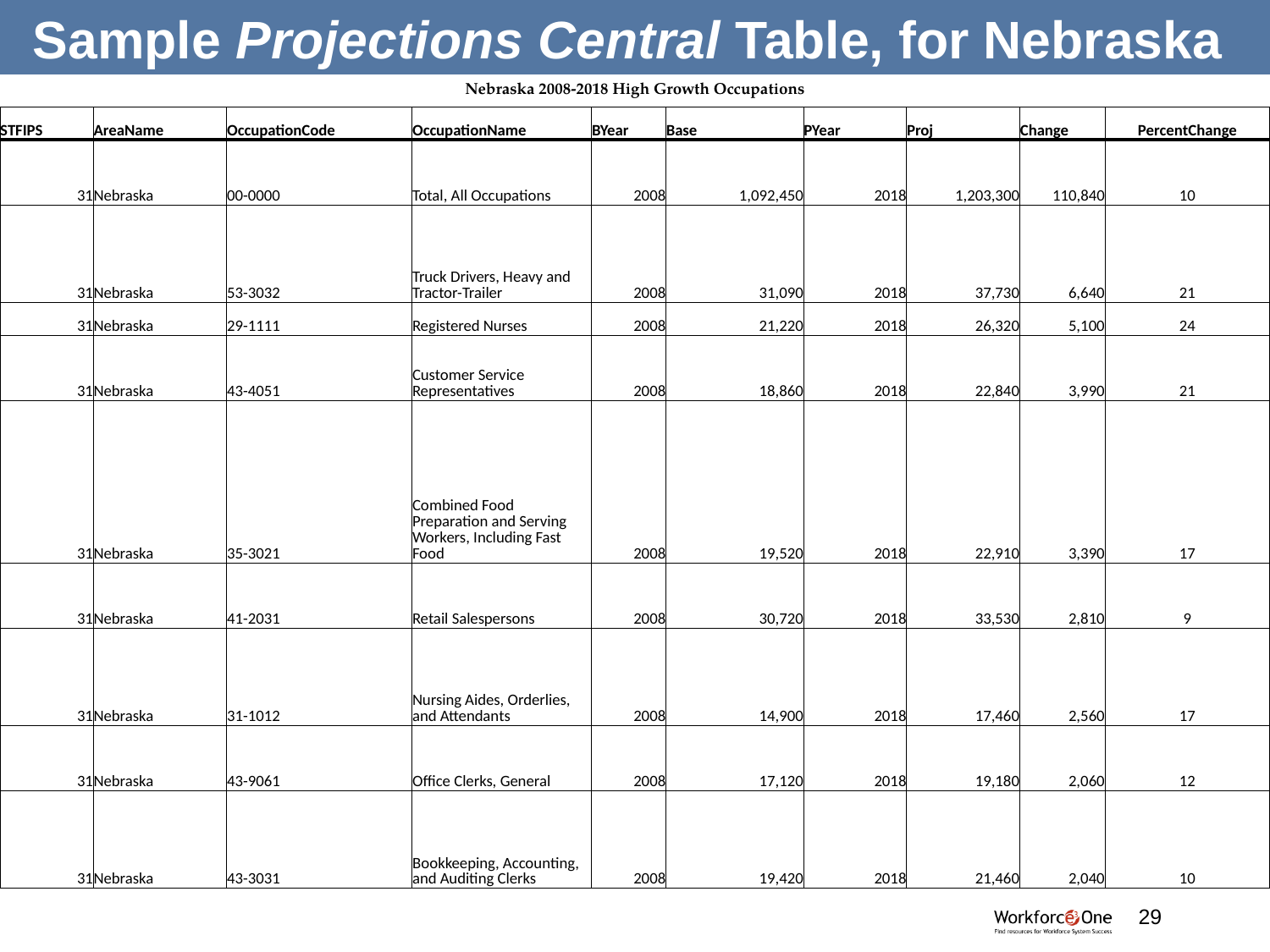

Sample Projections Central Table, for Nebraska
| Nebraska 2008-2018 High Growth Occupations |  |  |  |  |  |  |  |  |  |
| --- | --- | --- | --- | --- | --- | --- | --- | --- | --- |
| STFIPS | AreaName | OccupationCode | OccupationName | BYear | Base | PYear | Proj | Change | PercentChange |
| 31 | Nebraska | 00-0000 | Total, All Occupations | 2008 | 1,092,450 | 2018 | 1,203,300 | 110,840 | 10 |
| 31 | Nebraska | 53-3032 | Truck Drivers, Heavy and Tractor-Trailer | 2008 | 31,090 | 2018 | 37,730 | 6,640 | 21 |
| 31 | Nebraska | 29-1111 | Registered Nurses | 2008 | 21,220 | 2018 | 26,320 | 5,100 | 24 |
| 31 | Nebraska | 43-4051 | Customer Service Representatives | 2008 | 18,860 | 2018 | 22,840 | 3,990 | 21 |
| 31 | Nebraska | 35-3021 | Combined Food Preparation and Serving Workers, Including Fast Food | 2008 | 19,520 | 2018 | 22,910 | 3,390 | 17 |
| 31 | Nebraska | 41-2031 | Retail Salespersons | 2008 | 30,720 | 2018 | 33,530 | 2,810 | 9 |
| 31 | Nebraska | 31-1012 | Nursing Aides, Orderlies, and Attendants | 2008 | 14,900 | 2018 | 17,460 | 2,560 | 17 |
| 31 | Nebraska | 43-9061 | Office Clerks, General | 2008 | 17,120 | 2018 | 19,180 | 2,060 | 12 |
| 31 | Nebraska | 43-3031 | Bookkeeping, Accounting, and Auditing Clerks | 2008 | 19,420 | 2018 | 21,460 | 2,040 | 10 |
#
29